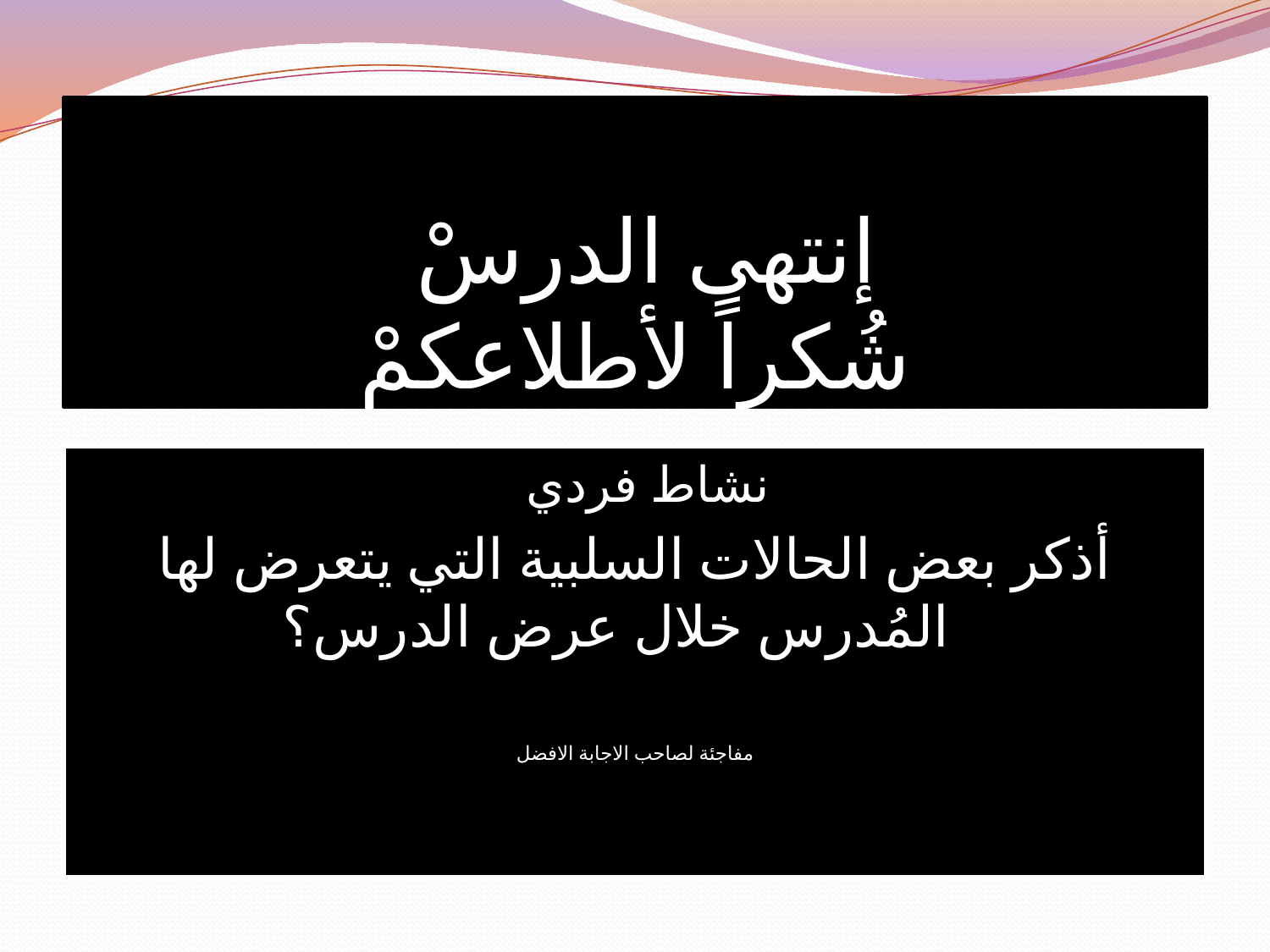

# إنتهى الدرسْ شُكراً لأطلاعكمْ
نشاط فردي
أذكر بعض الحالات السلبية التي يتعرض لها المُدرس خلال عرض الدرس؟

مفاجئة لصاحب الاجابة الافضل